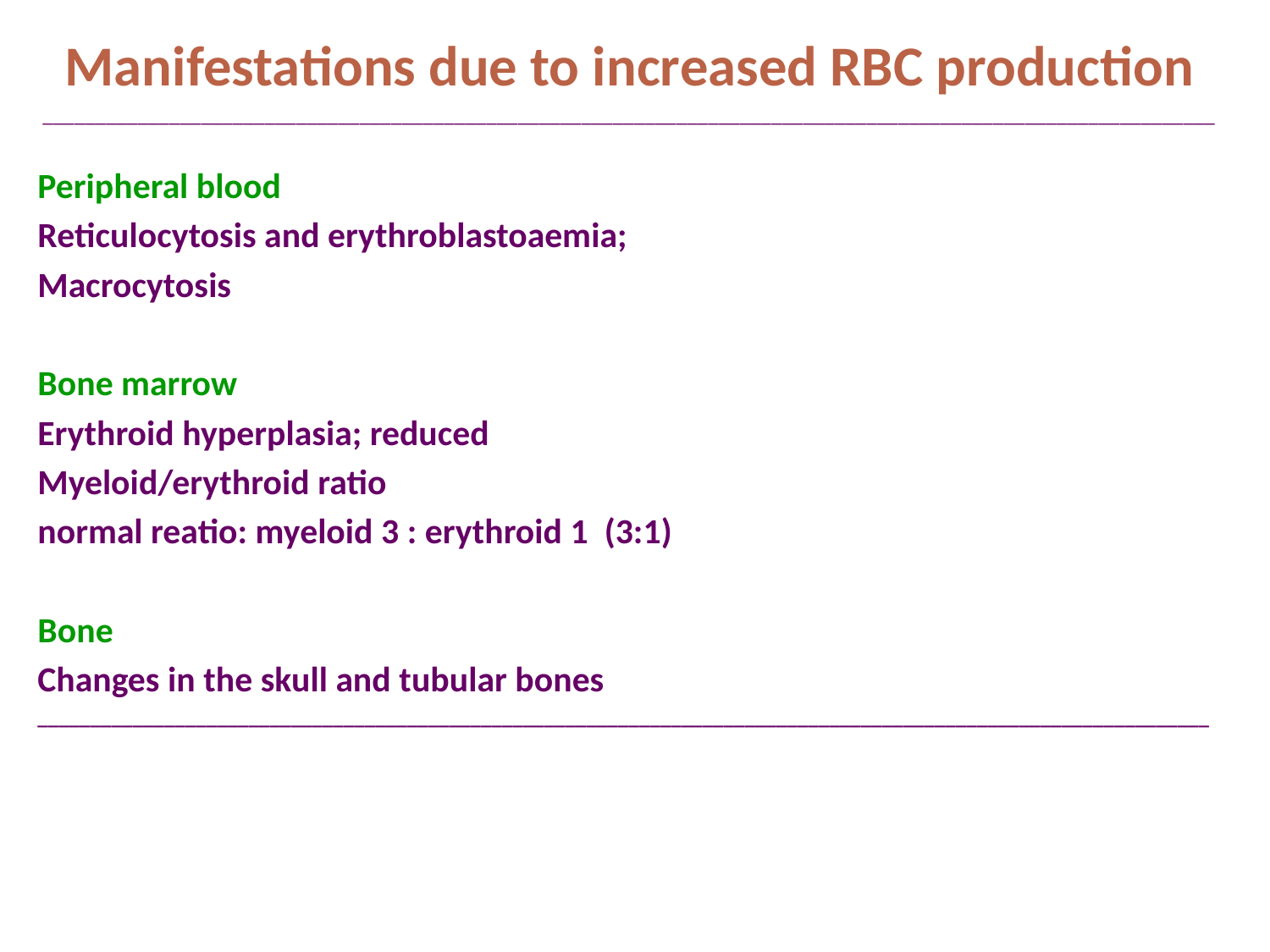

Manifestations due to increased RBC production
_______________________________________________________________________________________________________________

Peripheral blood
Reticulocytosis and erythroblastoaemia;
Macrocytosis

Bone marrow
Erythroid hyperplasia; reduced
Myeloid/erythroid ratio
normal reatio: myeloid 3 : erythroid 1  (3:1)

Bone
Changes in the skull and tubular bones
_______________________________________________________________________________________________________________